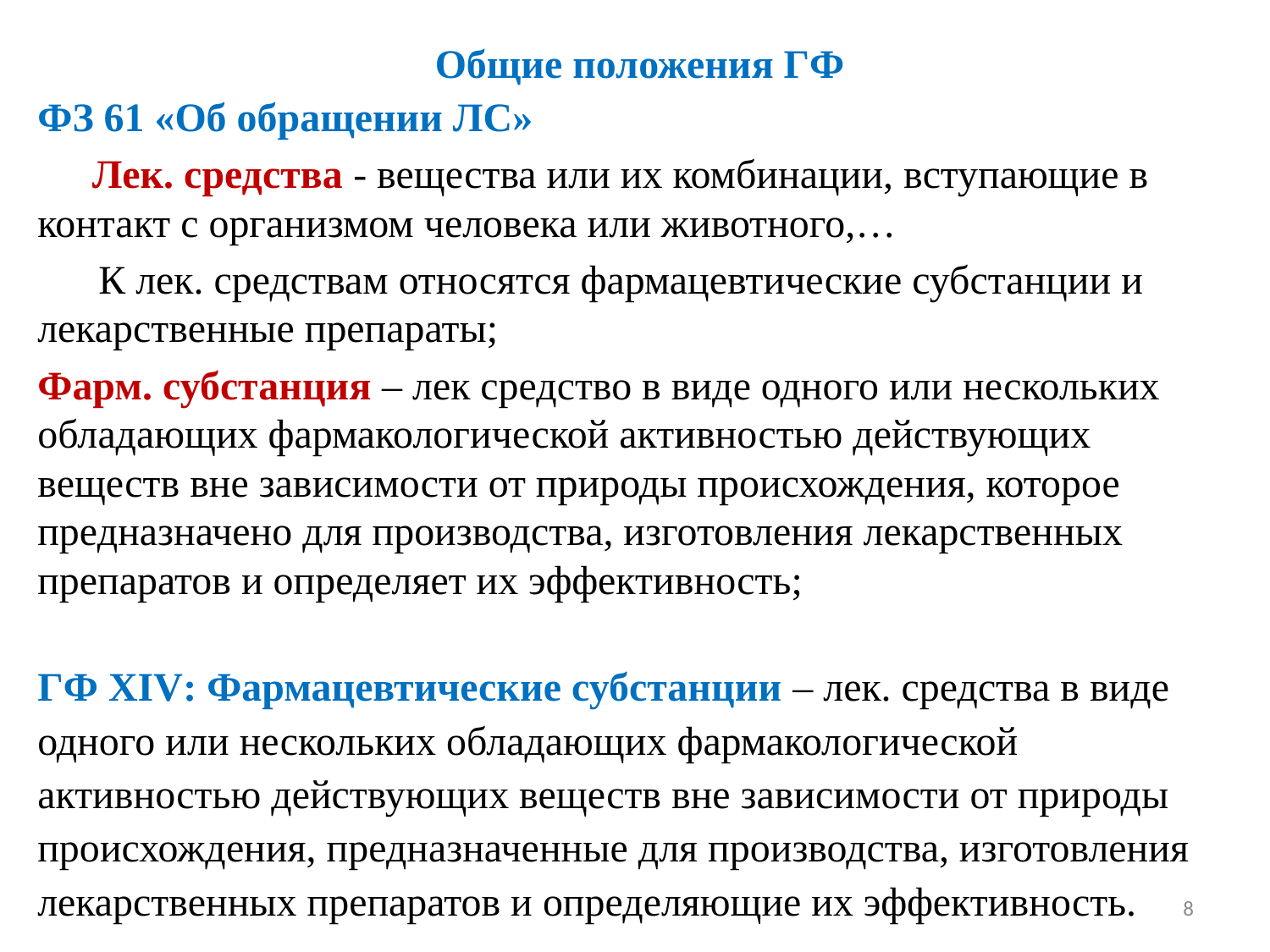

Общие положения ГФ
ФЗ 61 «Об обращении ЛС»
      Лек. средства - вещества или их комбинации, вступающие в контакт с организмом человека или животного,…
      К лек. средствам относятся фармацевтические субстанции и лекарственные препараты;
Фарм. субстанция – лек средство в виде одного или нескольких обладающих фармакологической активностью действующих веществ вне зависимости от природы происхождения, которое предназначено для производства, изготовления лекарственных препаратов и определяет их эффективность;

ГФ XIV: Фармацевтические субстанции – лек. средства в виде одного или нескольких обладающих фармакологической активностью действующих веществ вне зависимости от природы происхождения, предназначенные для производства, изготовления лекарственных препаратов и определяющие их эффективность.

8